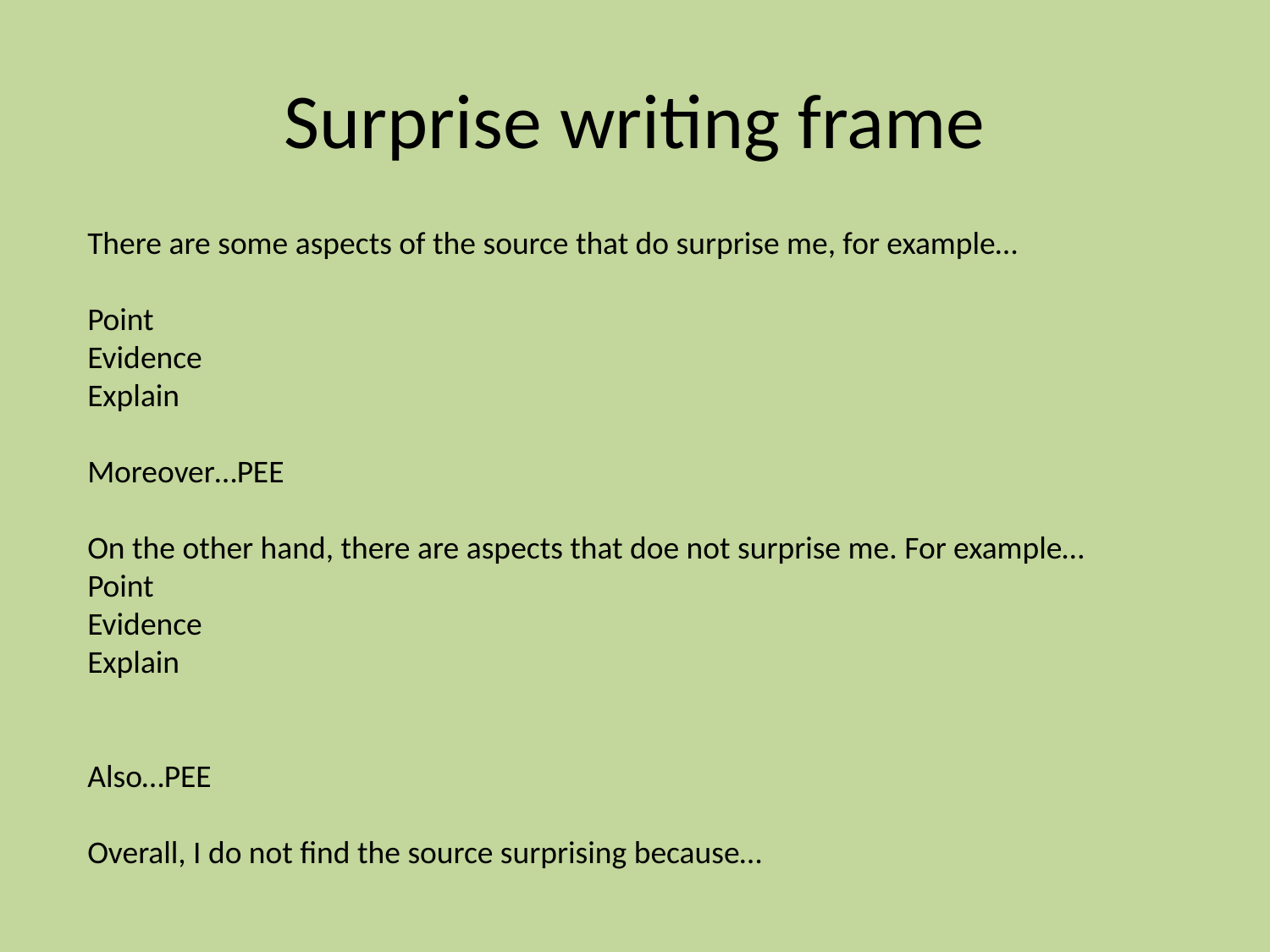

# Surprise writing frame
There are some aspects of the source that do surprise me, for example…

Point
Evidence
Explain

Moreover…PEE

On the other hand, there are aspects that doe not surprise me. For example…
Point
Evidence
Explain

Also…PEE

Overall, I do not find the source surprising because…